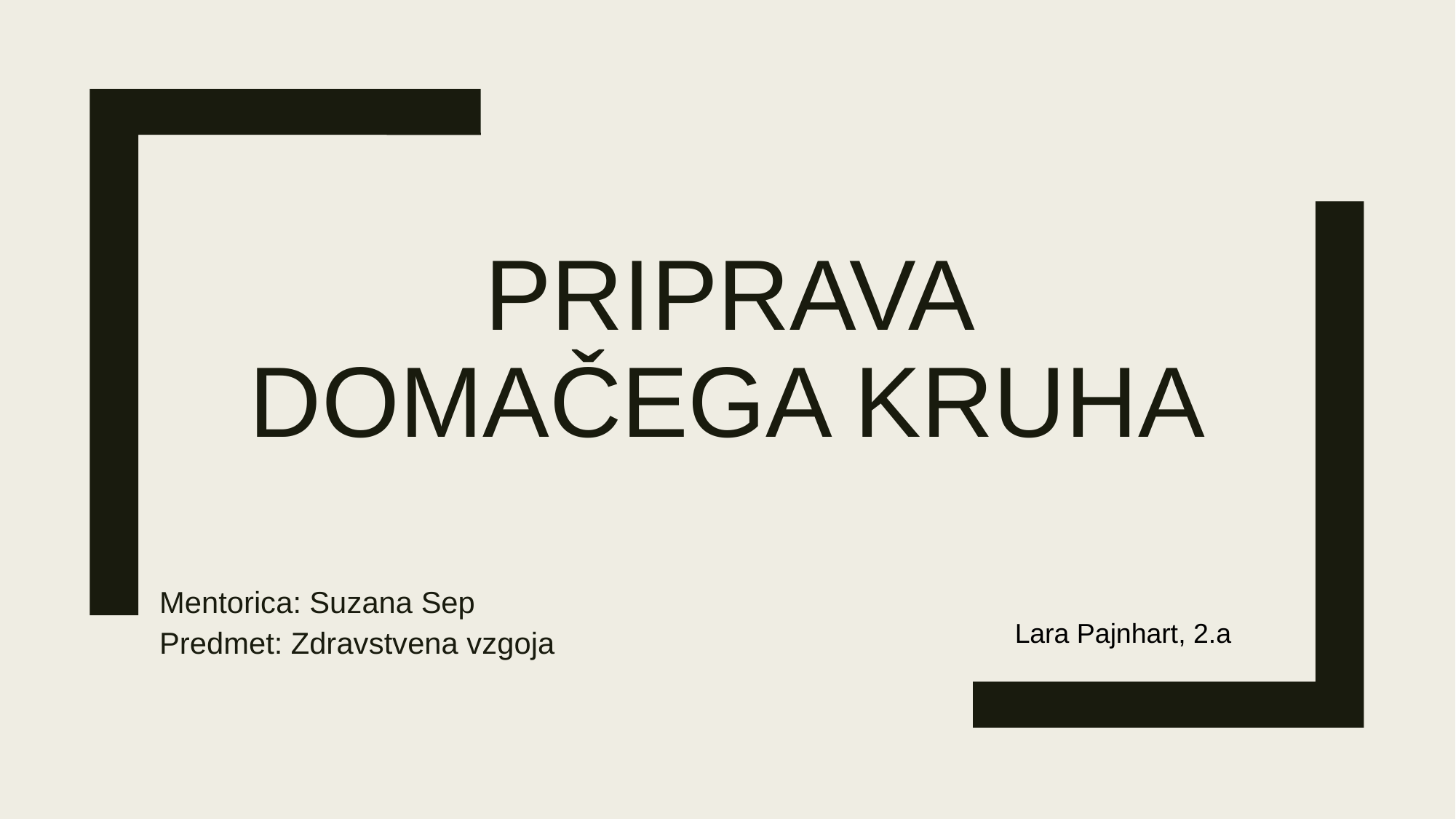

# PRIPRAVA DOMAČEGA KRUHA
Mentorica: Suzana Sep
Predmet: Zdravstvena vzgoja
Lara Pajnhart, 2.a